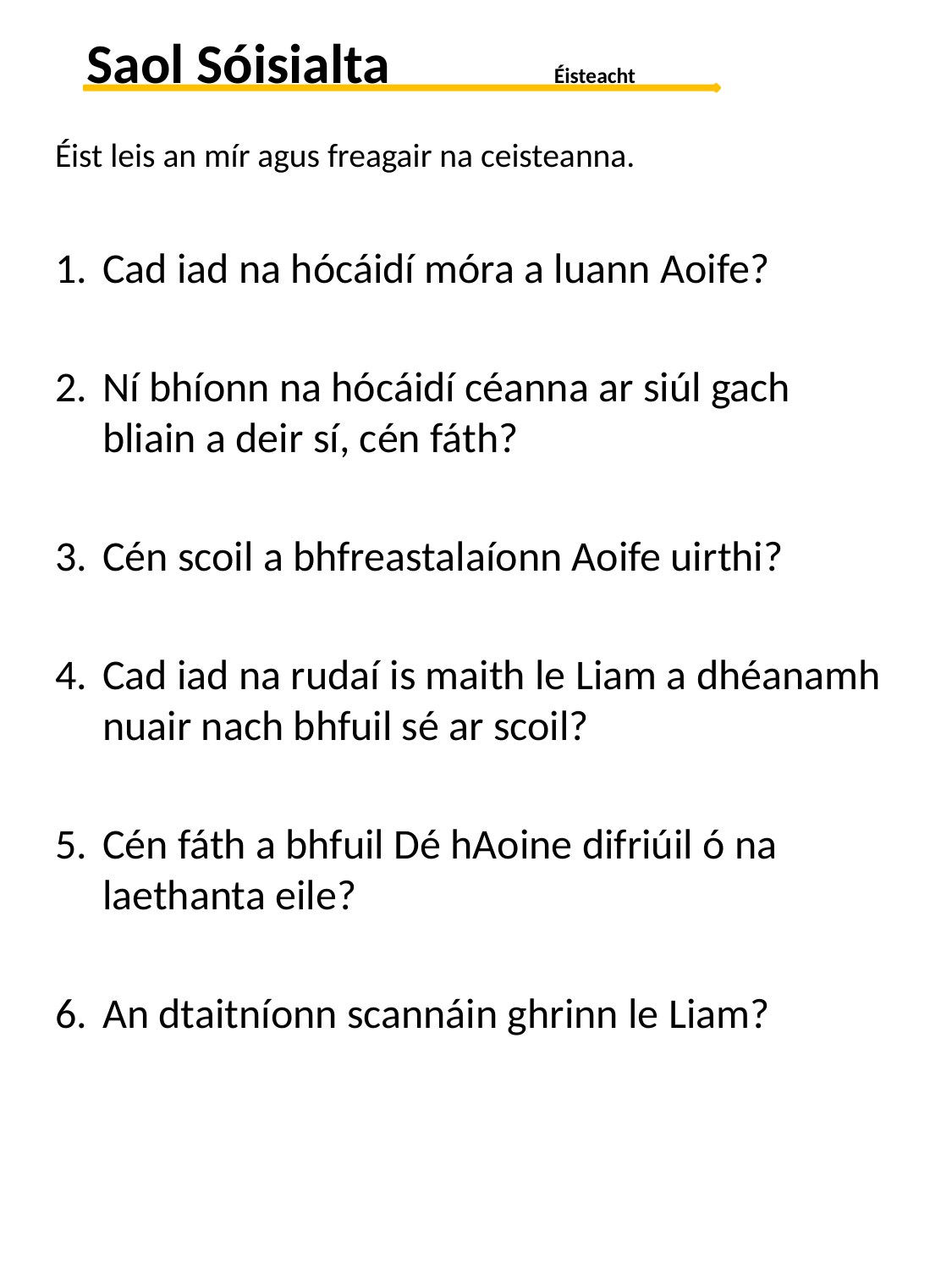

Saol Sóisialta		                                 Éisteacht

Éist leis an mír agus freagair na ceisteanna.

Cad iad na hócáidí móra a luann Aoife?

Ní bhíonn na hócáidí céanna ar siúl gach bliain a deir sí, cén fáth?

Cén scoil a bhfreastalaíonn Aoife uirthi?

Cad iad na rudaí is maith le Liam a dhéanamh nuair nach bhfuil sé ar scoil?

Cén fáth a bhfuil Dé hAoine difriúil ó na laethanta eile?

An dtaitníonn scannáin ghrinn le Liam?